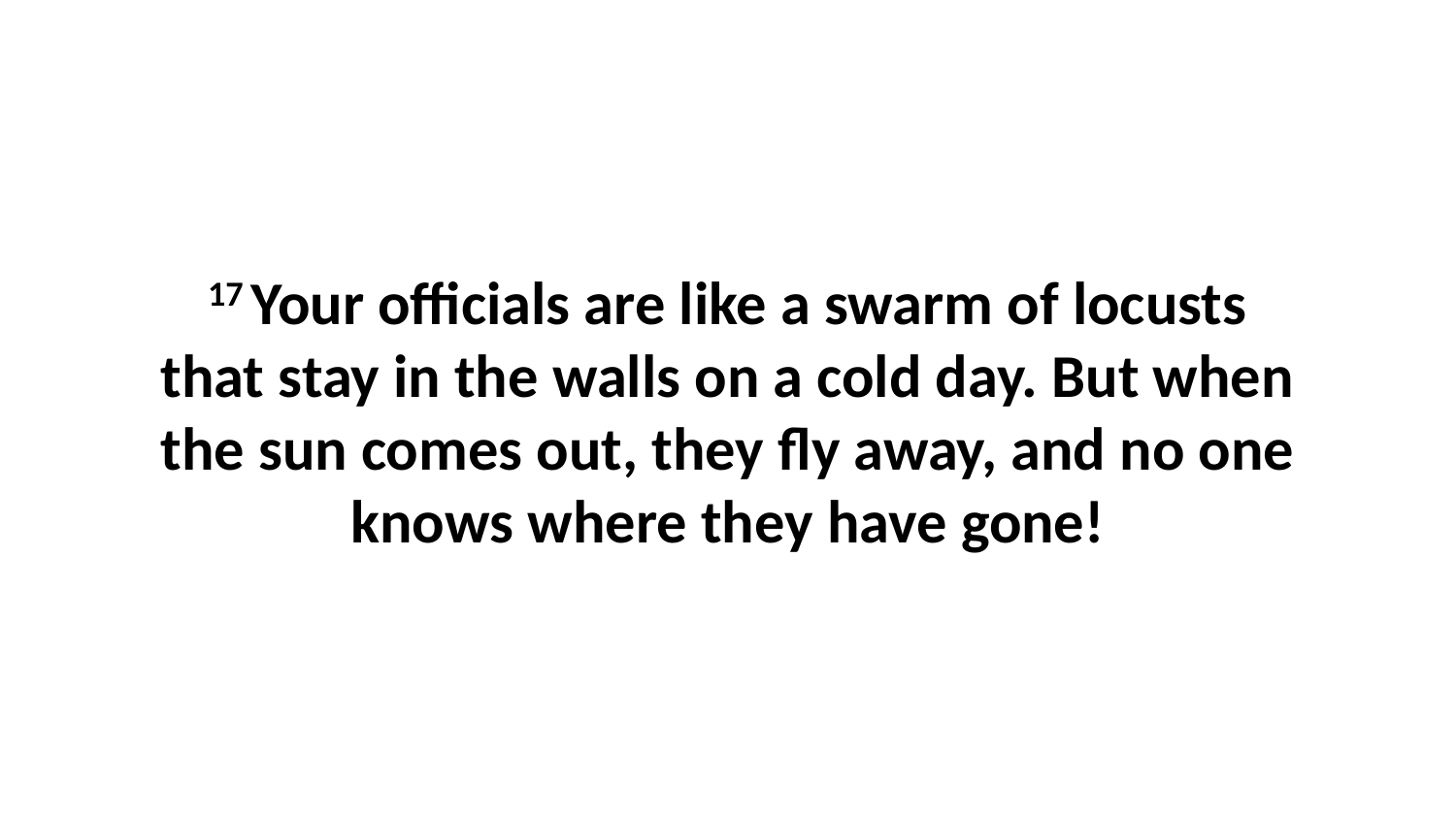

17 Your officials are like a swarm of locusts that stay in the walls on a cold day. But when the sun comes out, they fly away, and no one knows where they have gone!